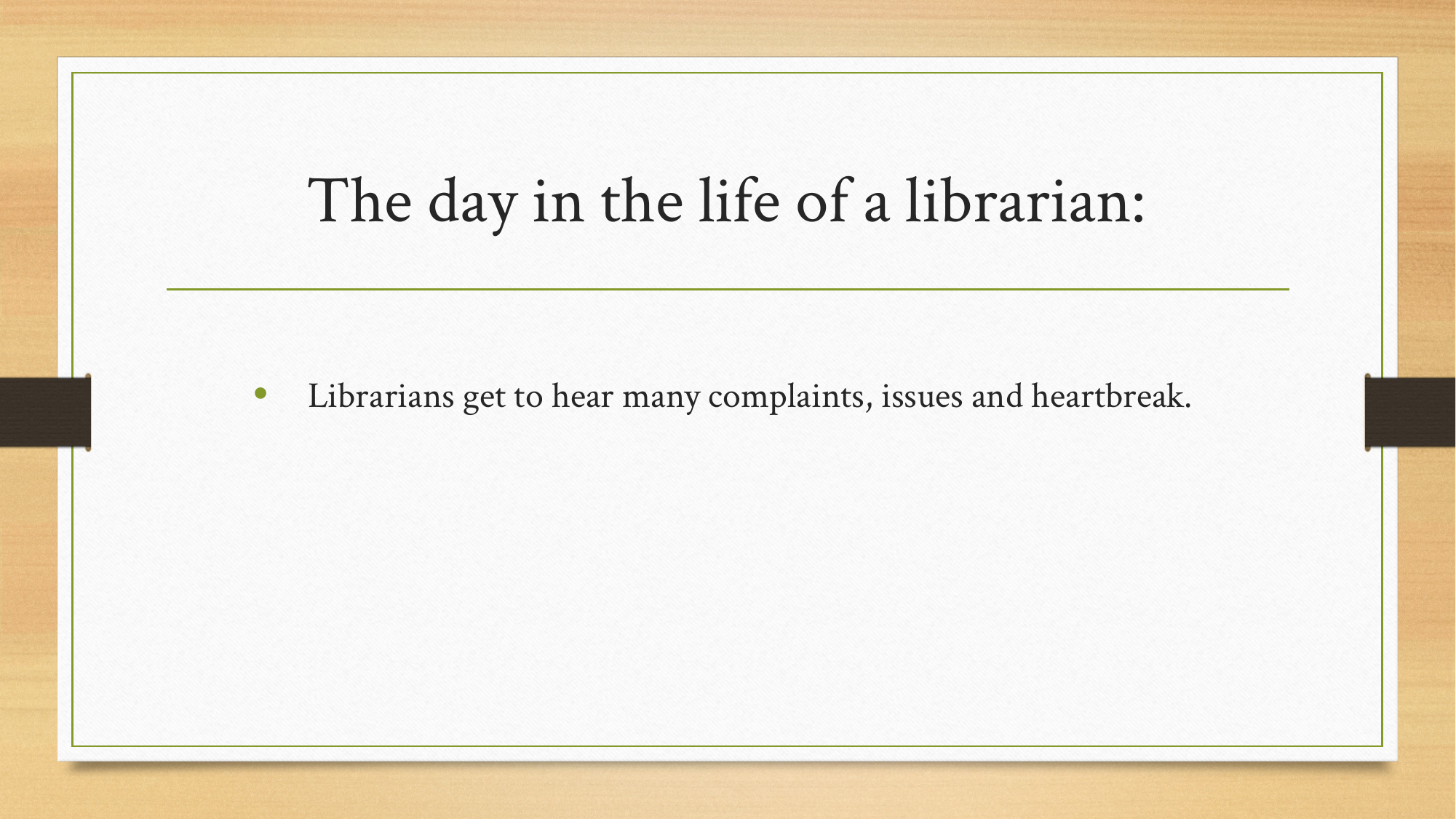

# The day in the life of a librarian:

Librarians get to hear many complaints, issues and heartbreak.